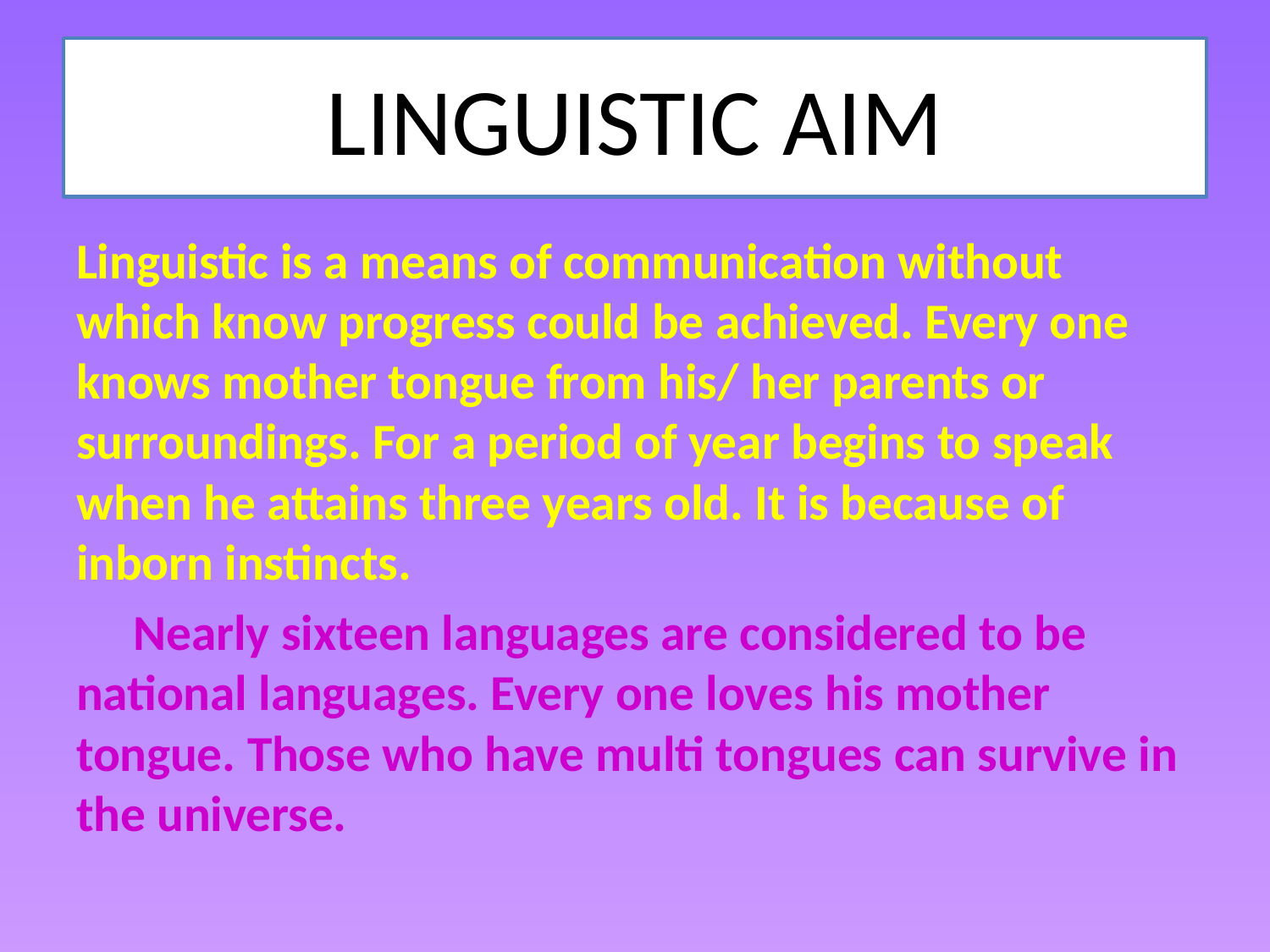

# LINGUISTIC AIM
Linguistic is a means of communication without which know progress could be achieved. Every one knows mother tongue from his/ her parents or surroundings. For a period of year begins to speak when he attains three years old. It is because of inborn instincts.
     Nearly sixteen languages are considered to be national languages. Every one loves his mother tongue. Those who have multi tongues can survive in the universe.